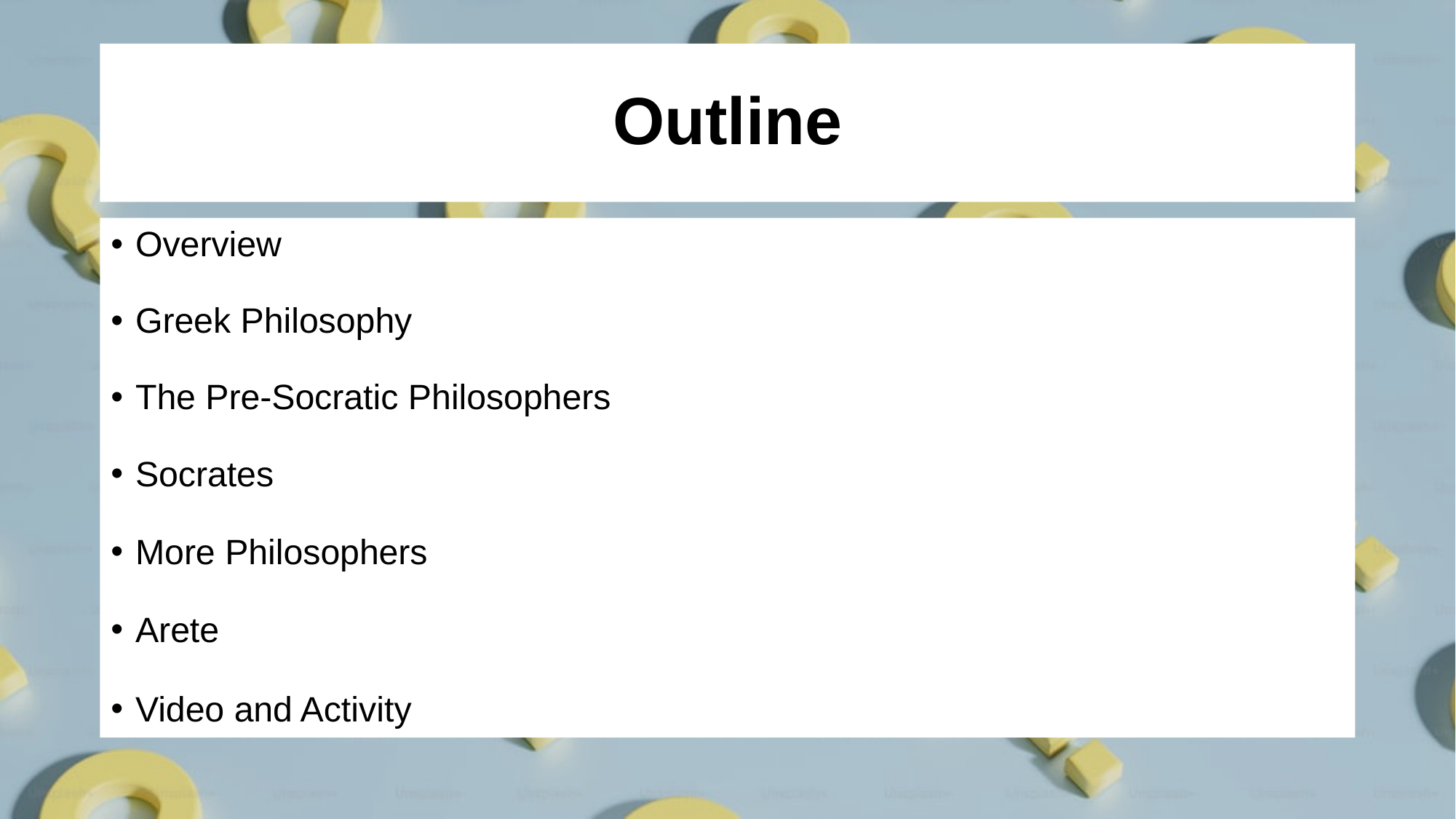

# Outline
Overview

Greek Philosophy

The Pre-Socratic Philosophers

Socrates

More Philosophers

Arete

Video and Activity